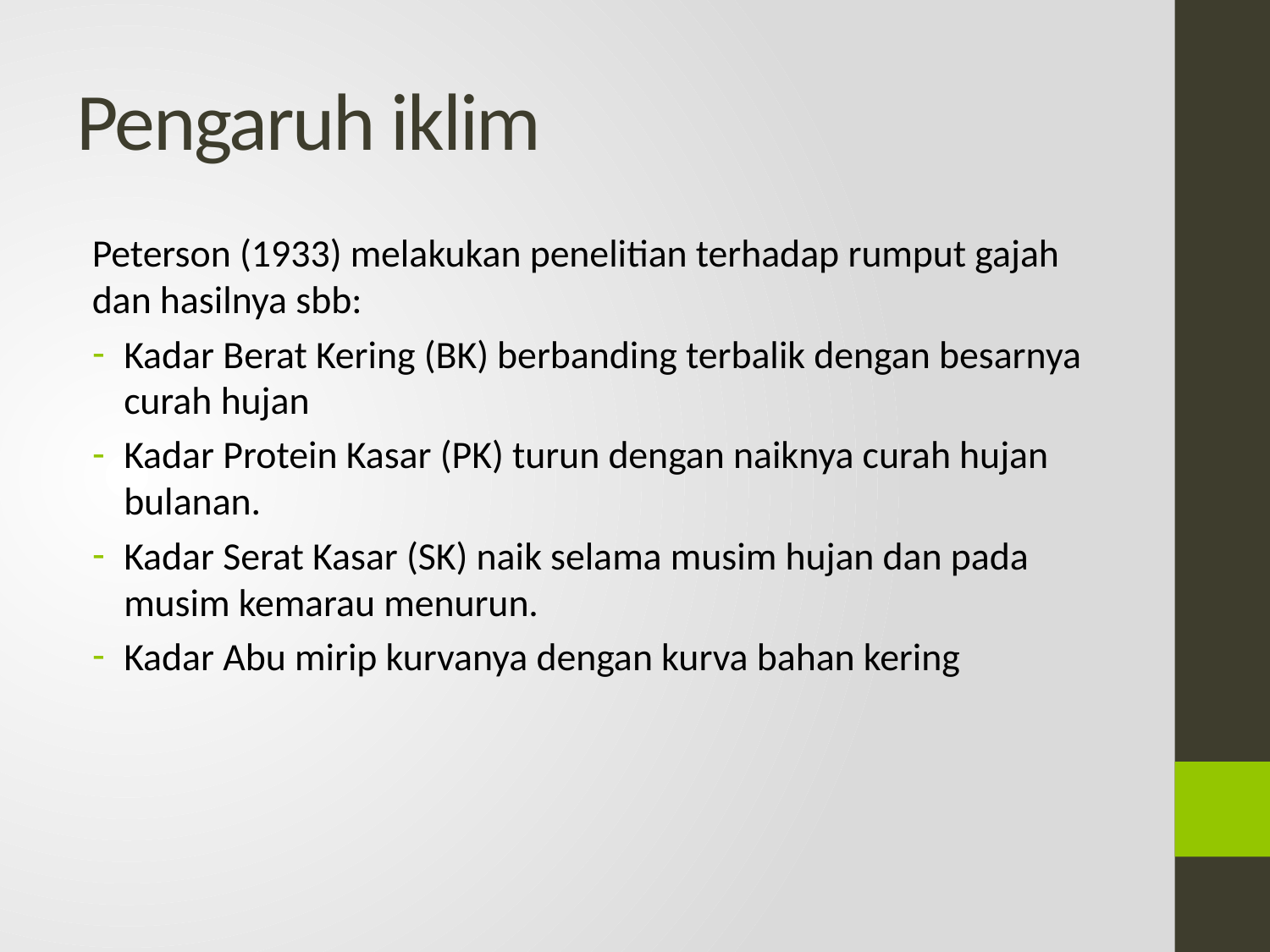

# Pengaruh iklim
Peterson (1933) melakukan penelitian terhadap rumput gajah dan hasilnya sbb:
Kadar Berat Kering (BK) berbanding terbalik dengan besarnya curah hujan
Kadar Protein Kasar (PK) turun dengan naiknya curah hujan bulanan.
Kadar Serat Kasar (SK) naik selama musim hujan dan pada musim kemarau menurun.
Kadar Abu mirip kurvanya dengan kurva bahan kering